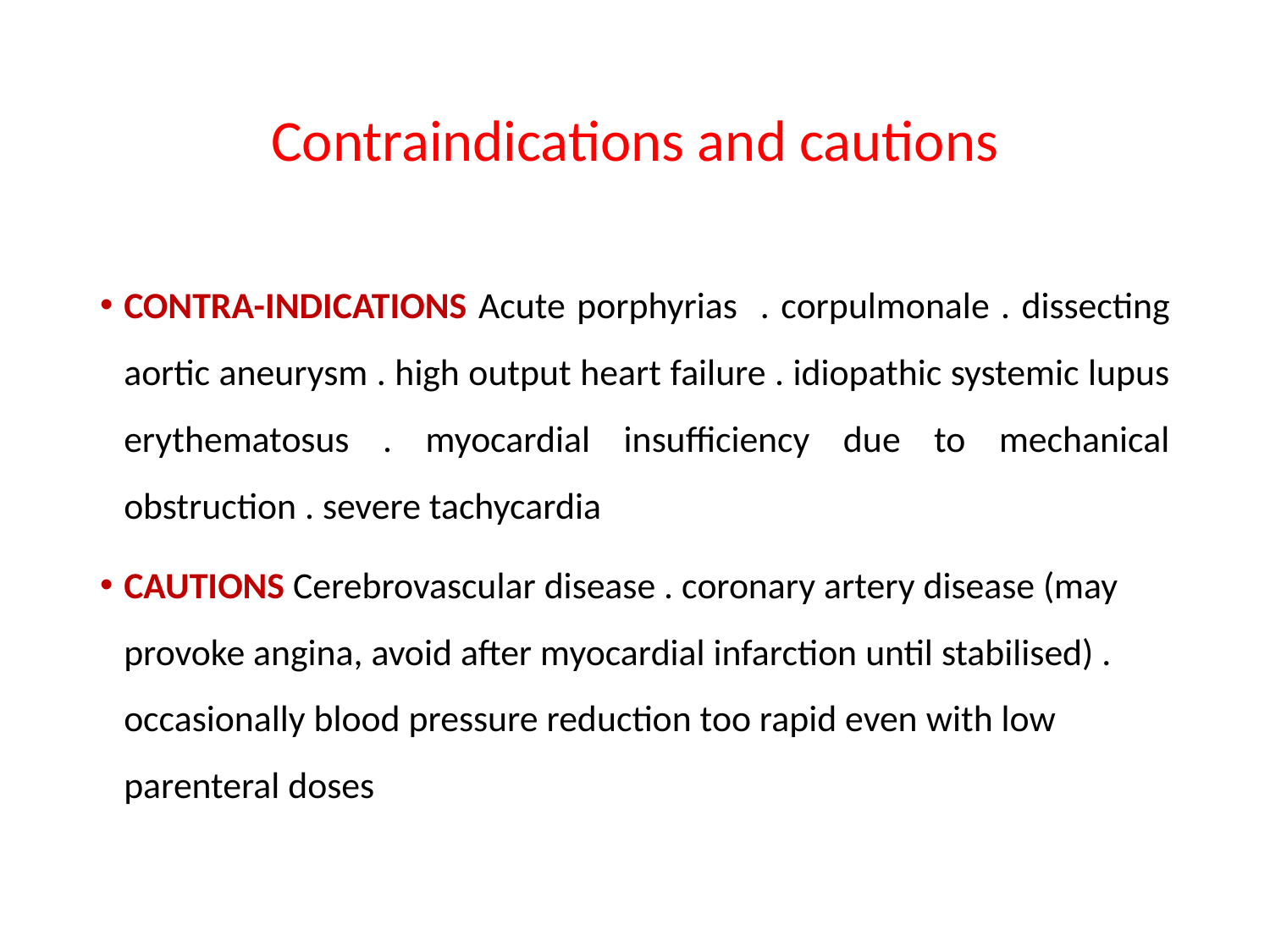

# Contraindications and cautions
CONTRA-INDICATIONS Acute porphyrias  . corpulmonale . dissecting aortic aneurysm . high output heart failure . idiopathic systemic lupus erythematosus . myocardial insufficiency due to mechanical obstruction . severe tachycardia
CAUTIONS Cerebrovascular disease . coronary artery disease (may provoke angina, avoid after myocardial infarction until stabilised) . occasionally blood pressure reduction too rapid even with low parenteral doses